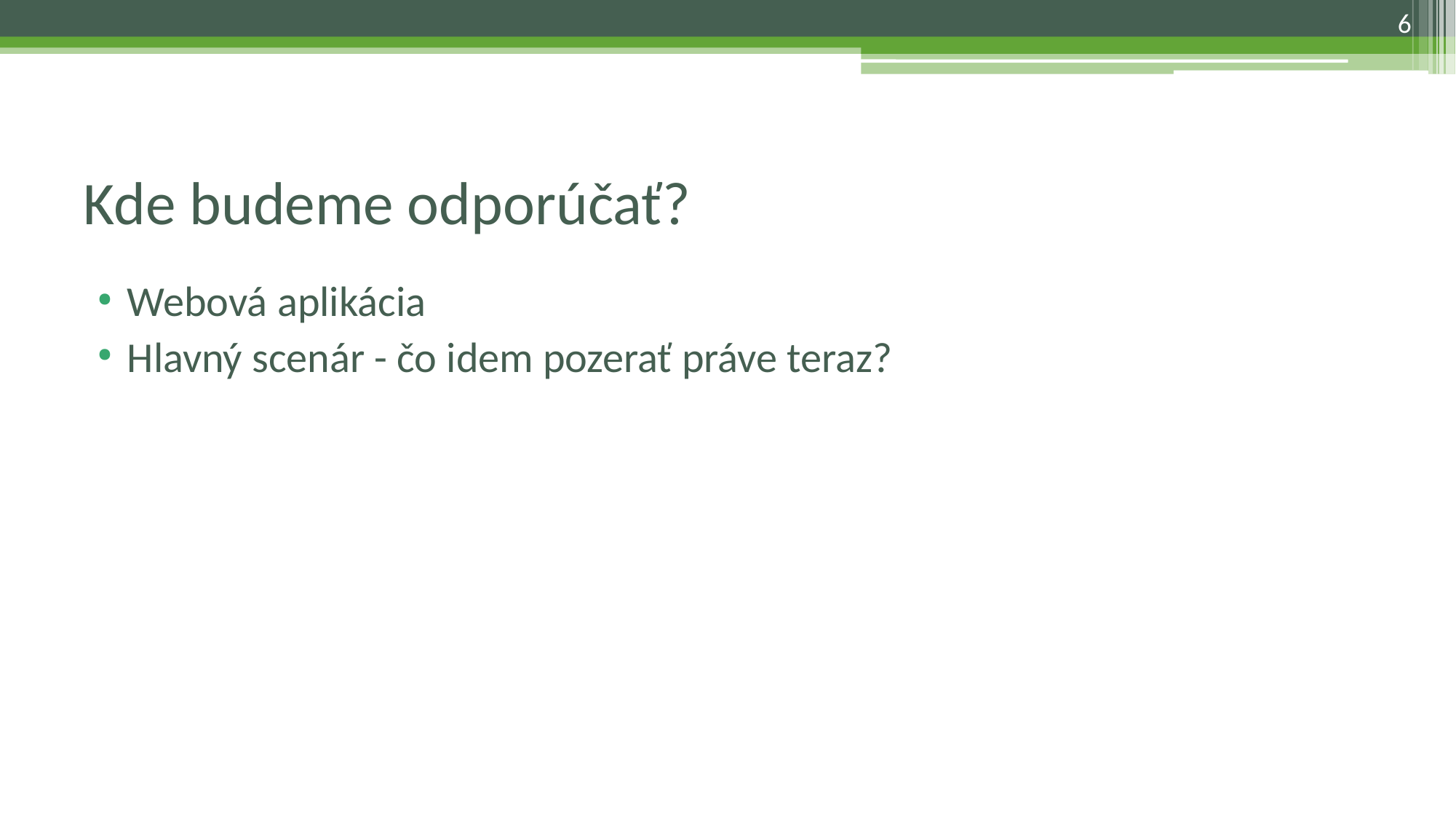

6
# Kde budeme odporúčať?
Webová aplikácia
Hlavný scenár - čo idem pozerať práve teraz?